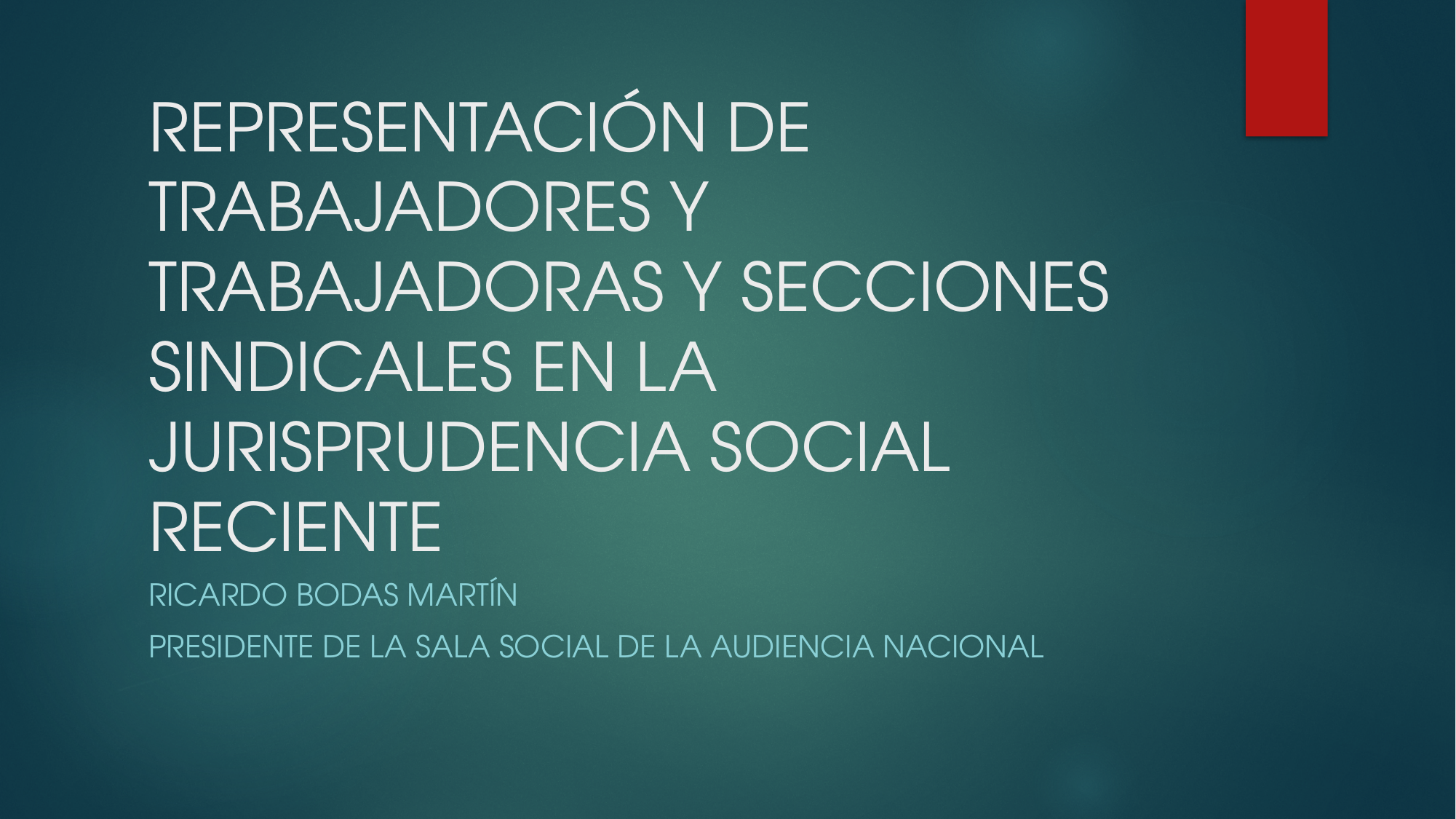

# REPRESENTACIÓN DE TRABAJADORES Y TRABAJADORAS Y SECCIONES SINDICALES EN LA JURISPRUDENCIA SOCIAL RECIENTE
Ricardo Bodas Martín
Presidente de la Sala Social de la Audiencia Nacional